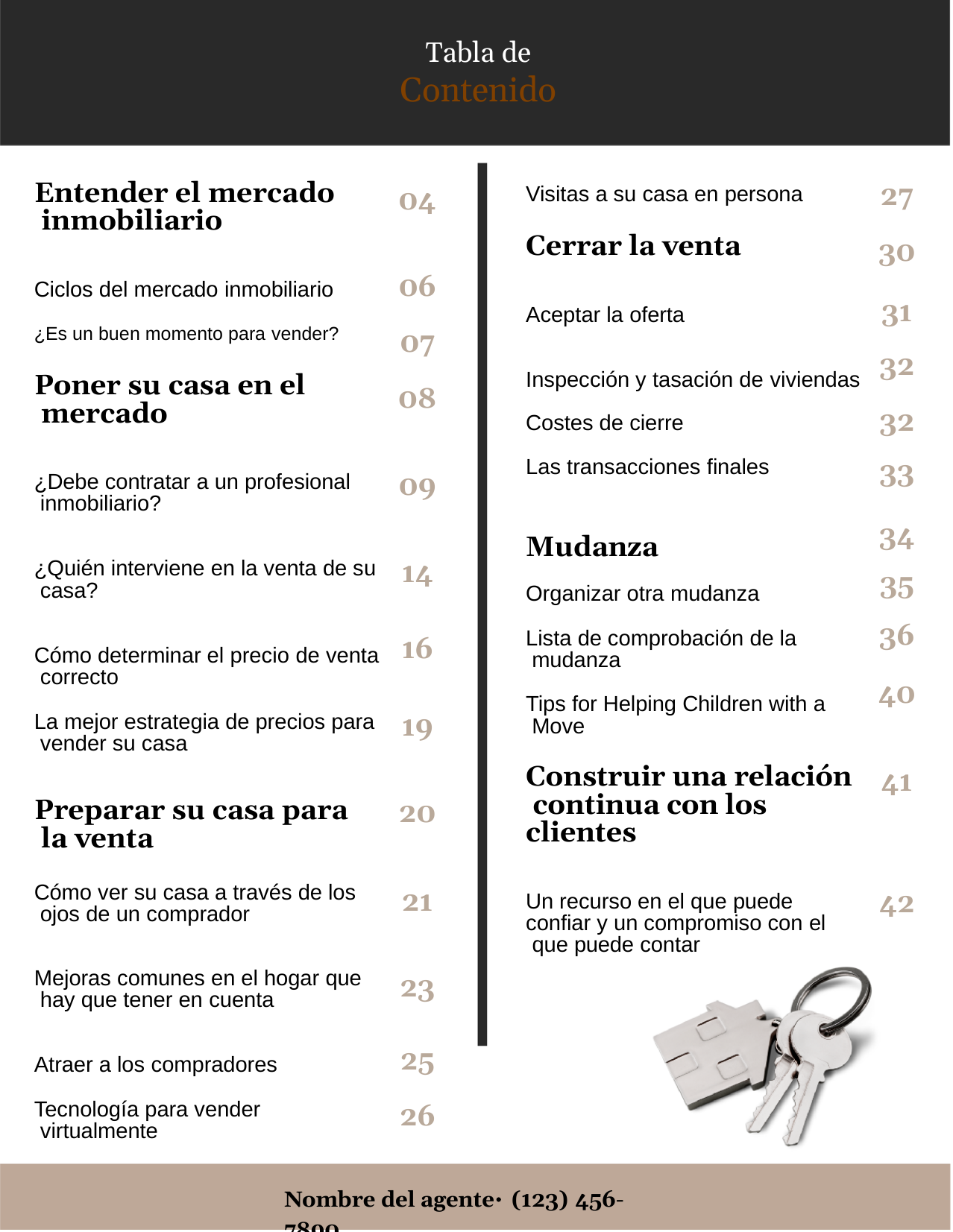

Tabla de
Contenido
Entender el mercado  inmobiliario
27
30
Visitas a su casa en persona
04
Cerrar la venta
06
07
08
Ciclos del mercado inmobiliario
31
32
32
33
Aceptar la oferta
¿Es un buen momento para vender?
Inspección y tasación de viviendas
Costes de cierre
Las transacciones finales
Poner su casa en el  mercado
09
¿Debe contratar a un profesional  inmobiliario?
34
35
36
40
Mudanza
Organizar otra mudanza

Lista de comprobación de la  mudanza

Tips for Helping Children with a  Move
14
¿Quién interviene en la venta de su  casa?
16
Cómo determinar el precio de venta  correcto

La mejor estrategia de precios para  vender su casa
19
Construir una relación  continua con los  clientes
41
Preparar su casa para  la venta

Cómo ver su casa a través de los  ojos de un comprador
20
21
42
Un recurso en el que puede  confiar y un compromiso con el  que puede contar
Mejoras comunes en el hogar que  hay que tener en cuenta
23
25
26
Atraer a los compradores

Tecnología para vender  virtualmente
Nombre del agente⋅ (123) 456-7890